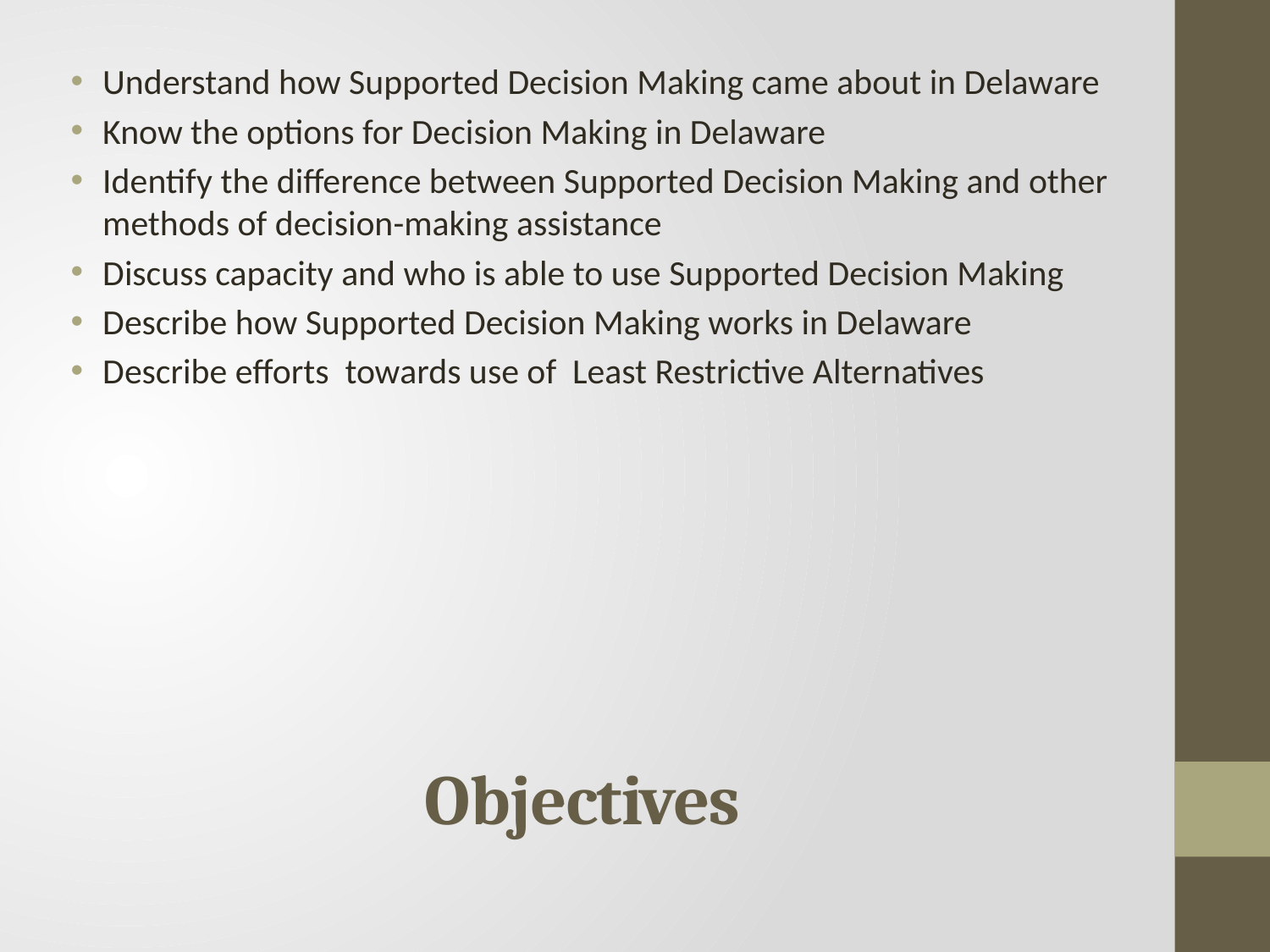

Understand how Supported Decision Making came about in Delaware
Know the options for Decision Making in Delaware
Identify the difference between Supported Decision Making and other methods of decision-making assistance
Discuss capacity and who is able to use Supported Decision Making
Describe how Supported Decision Making works in Delaware
Describe efforts  towards use of  Least Restrictive Alternatives

# Objectives